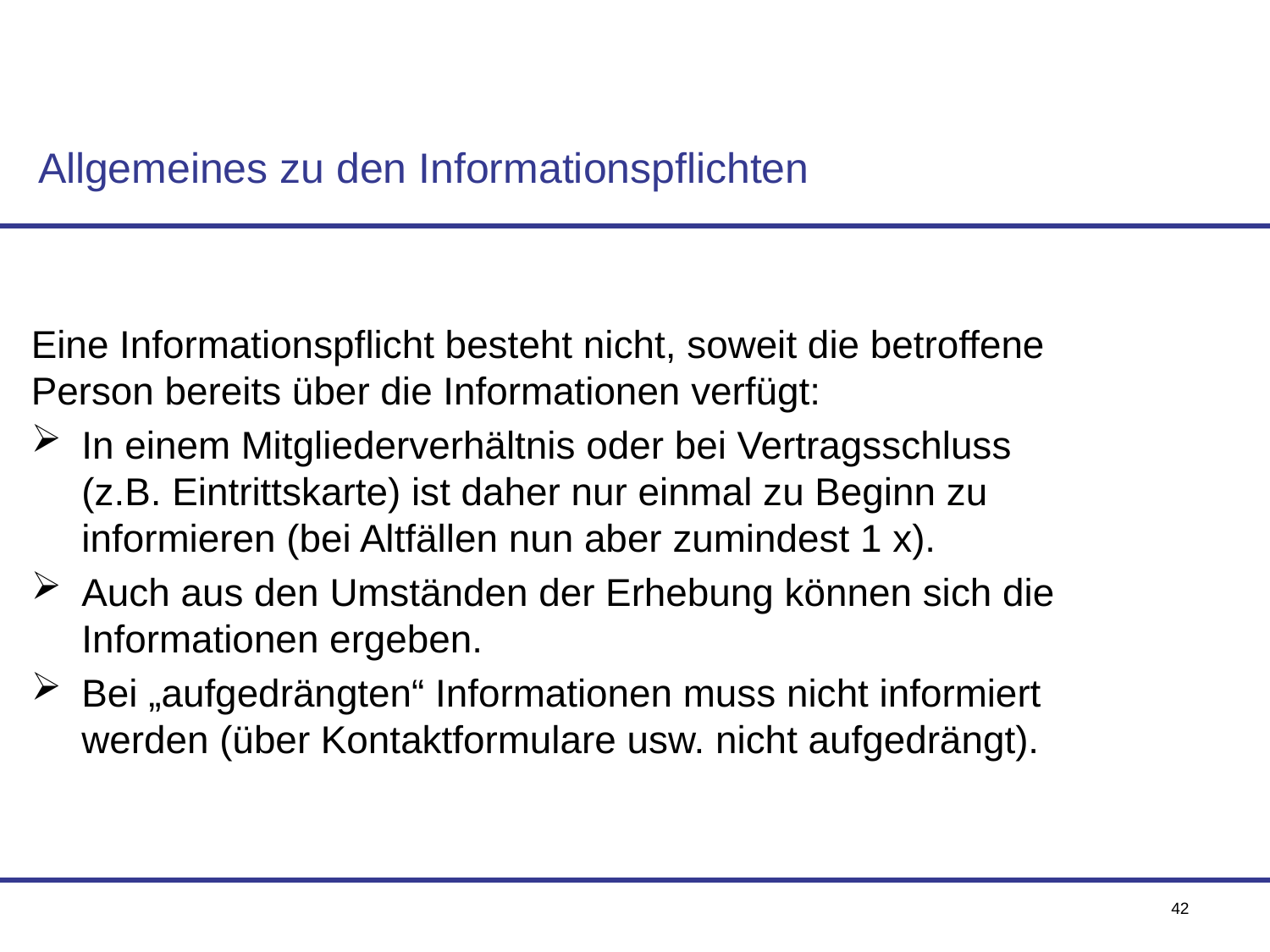

42
# Allgemeines zu den Informationspflichten
Eine Informationspflicht besteht nicht, soweit die betroffene Person bereits über die Informationen verfügt:
In einem Mitgliederverhältnis oder bei Vertragsschluss (z.B. Eintrittskarte) ist daher nur einmal zu Beginn zu informieren (bei Altfällen nun aber zumindest 1 x).
Auch aus den Umständen der Erhebung können sich die Informationen ergeben.
Bei „aufgedrängten“ Informationen muss nicht informiert werden (über Kontaktformulare usw. nicht aufgedrängt).